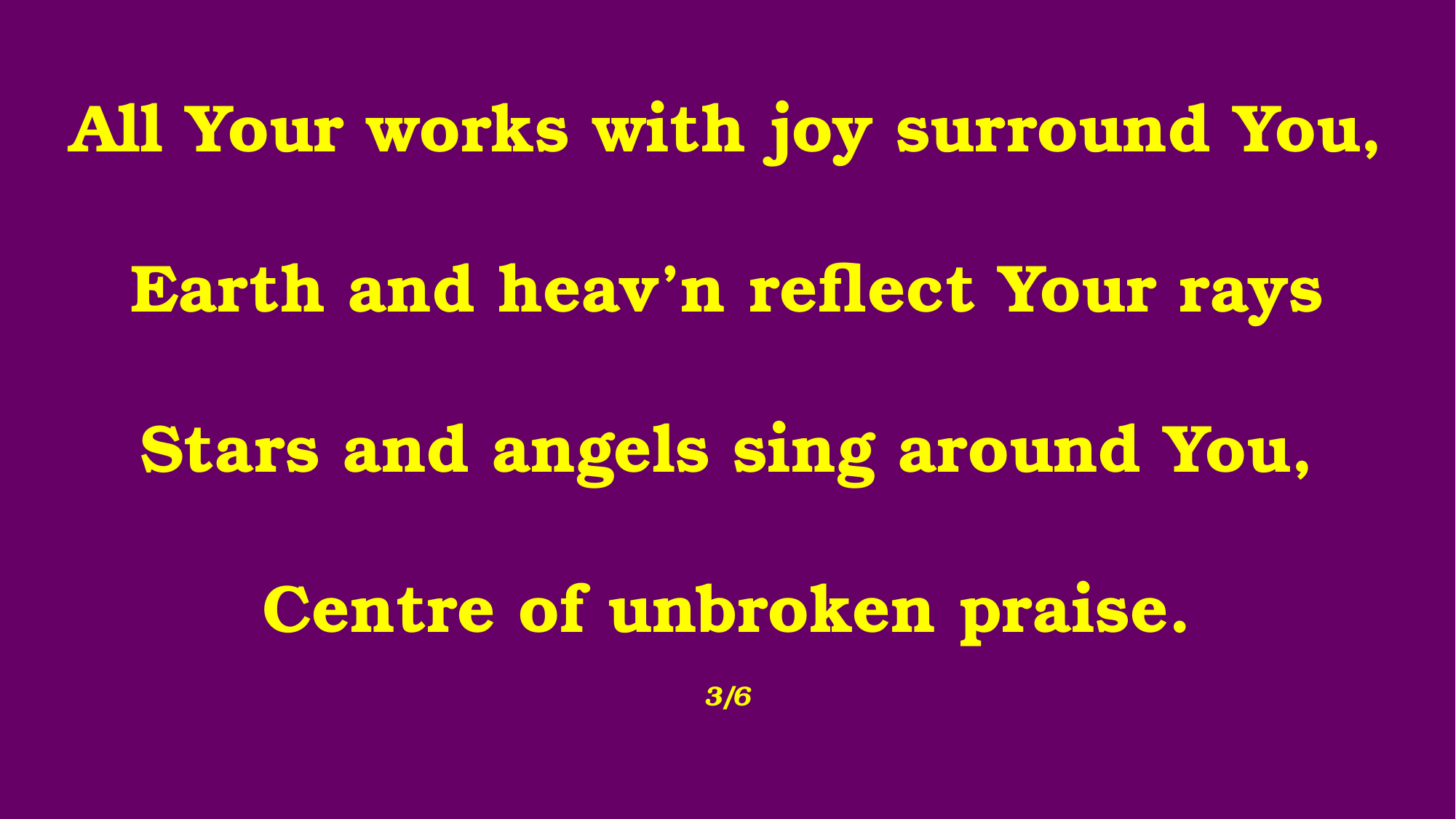

All Your works with joy surround You,
Earth and heav’n reflect Your rays
Stars and angels sing around You,
Centre of unbroken praise.
3/6